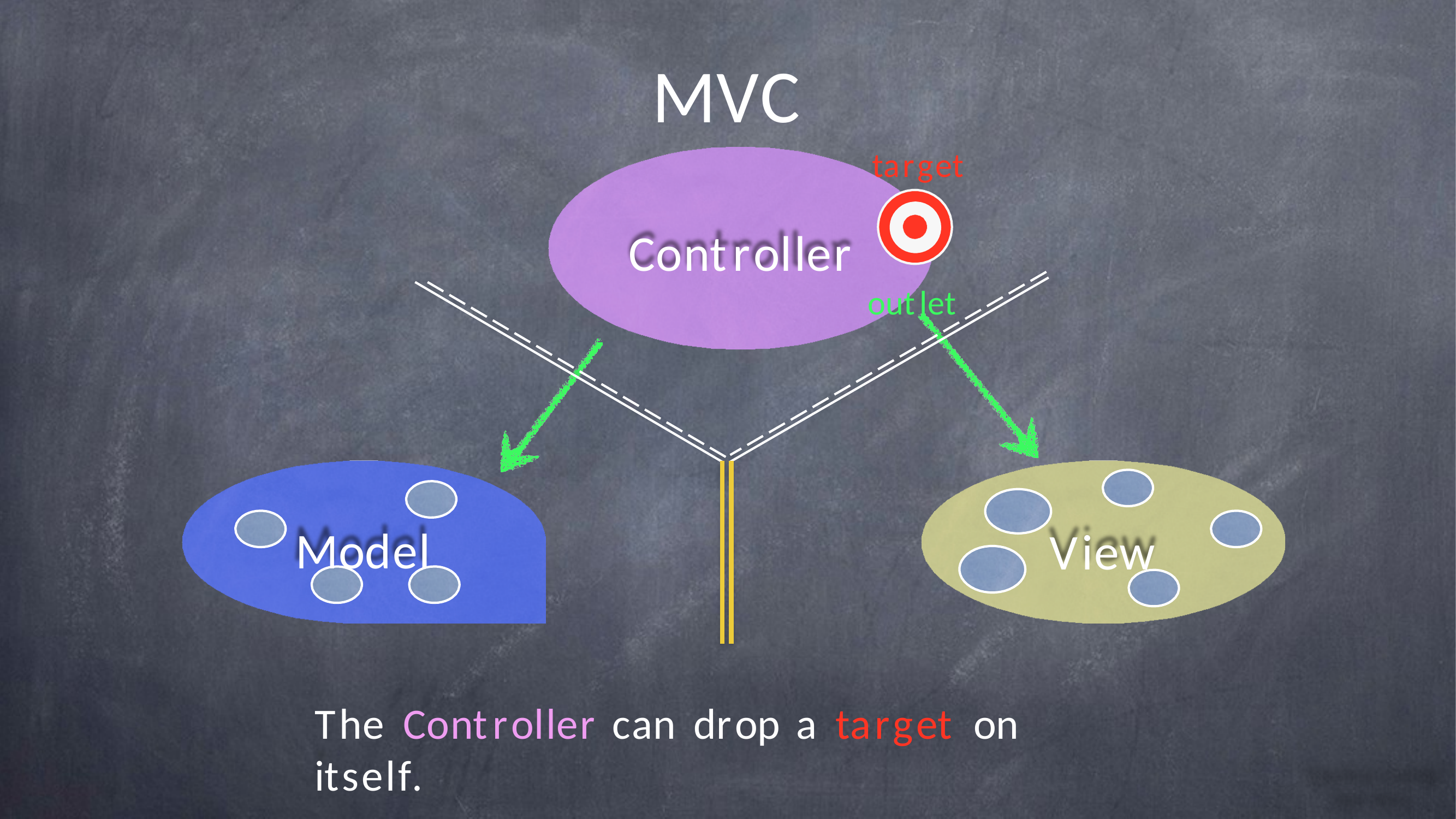

MVC
target

Controller
outlet

Model
View

The	Controller	can	drop	a	target	on	itself.